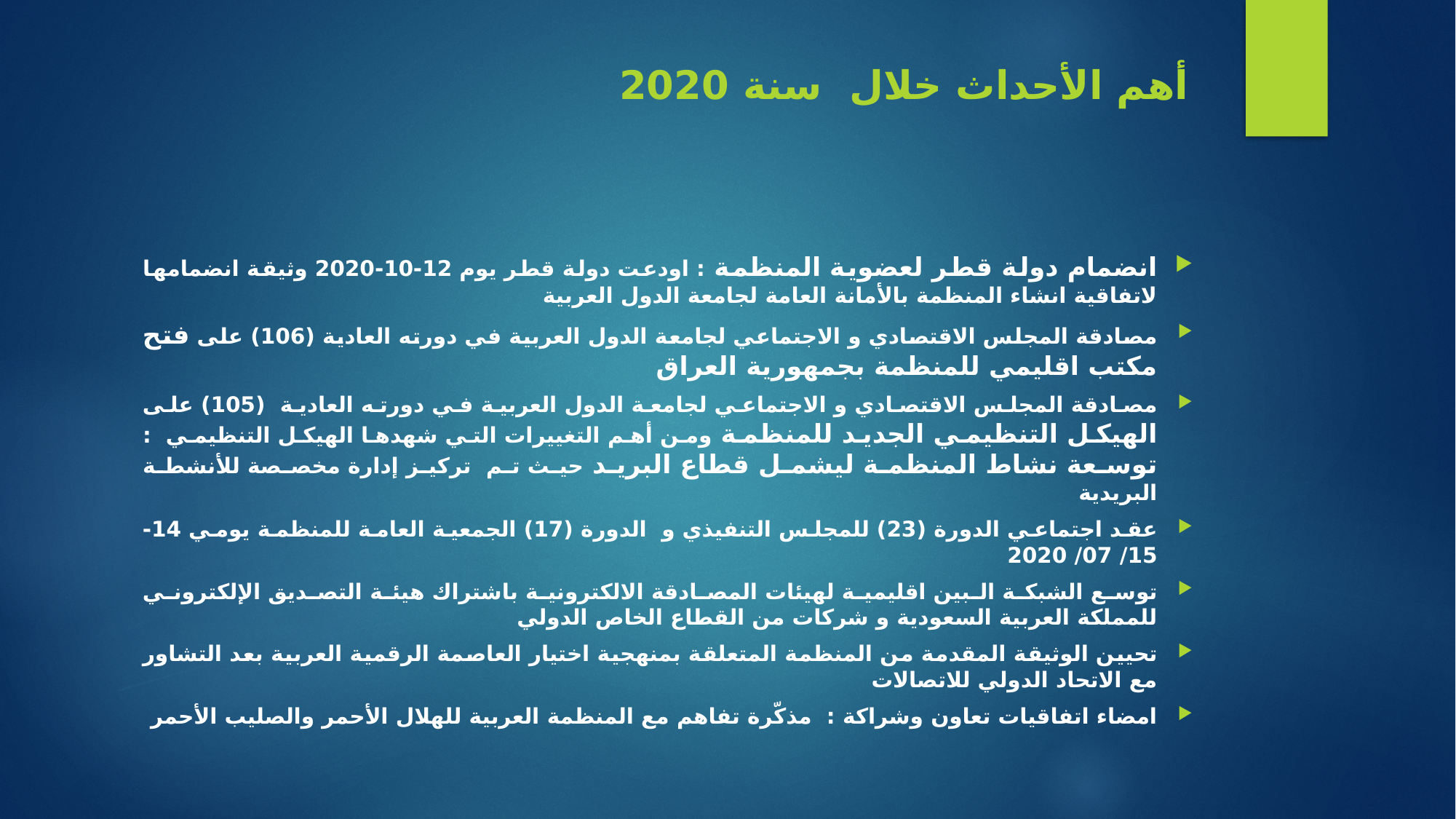

# أهم الأحداث خلال  سنة 2020
انضمام دولة قطر لعضوية المنظمة : اودعت دولة قطر يوم 12-10-2020 وثيقة انضمامها لاتفاقية انشاء المنظمة بالأمانة العامة لجامعة الدول العربية
مصادقة المجلس الاقتصادي و الاجتماعي لجامعة الدول العربية في دورته العادية (106) على فتح مكتب اقليمي للمنظمة بجمهورية العراق
مصادقة المجلس الاقتصادي و الاجتماعي لجامعة الدول العربية في دورته العادية  (105) على الهيكل التنظيمي الجديد للمنظمة ومن أهم التغييرات التي شهدها الهيكل التنظيمي  : توسعة نشاط المنظمة ليشمل قطاع البريد حيث تم  تركيز إدارة مخصصة للأنشطة البريدية
عقد اجتماعي الدورة (23) للمجلس التنفيذي و  الدورة (17) الجمعية العامة للمنظمة يومي 14-15/ 07/ 2020
توسع الشبكة البين اقليمية لهيئات المصادقة الالكترونية باشتراك هيئة التصديق الإلكتروني للمملكة العربية السعودية و شركات من القطاع الخاص الدولي
تحيين الوثيقة المقدمة من المنظمة المتعلقة بمنهجية اختيار العاصمة الرقمية العربية بعد التشاور مع الاتحاد الدولي للاتصالات
امضاء اتفاقيات تعاون وشراكة :  مذكّرة تفاهم مع المنظمة العربية للهلال الأحمر والصليب الأحمر